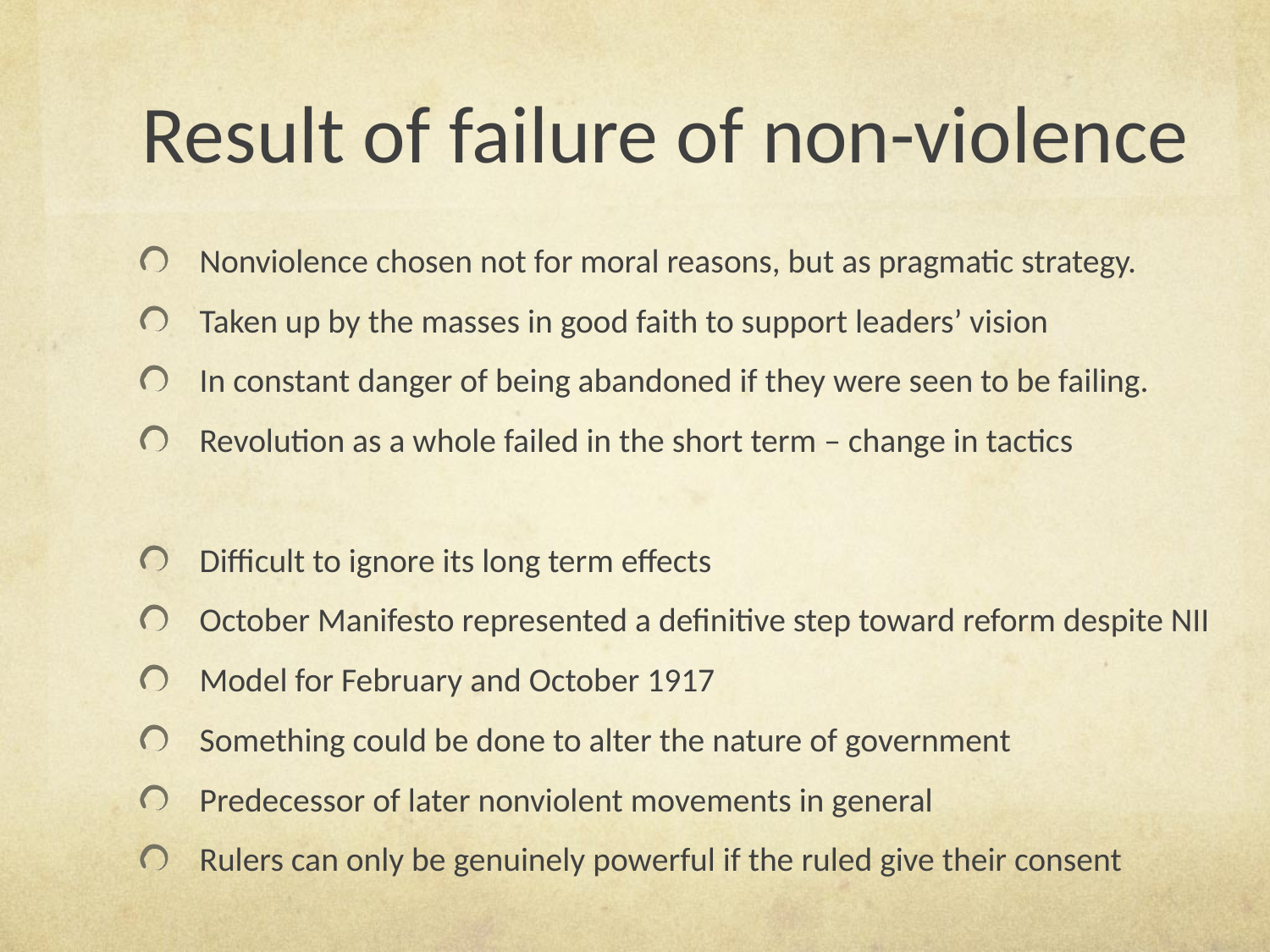

# Result of failure of non-violence
Nonviolence chosen not for moral reasons, but as pragmatic strategy.
Taken up by the masses in good faith to support leaders’ vision
In constant danger of being abandoned if they were seen to be failing.
Revolution as a whole failed in the short term – change in tactics

Difficult to ignore its long term effects
October Manifesto represented a definitive step toward reform despite NII
Model for February and October 1917
Something could be done to alter the nature of government
Predecessor of later nonviolent movements in general
Rulers can only be genuinely powerful if the ruled give their consent